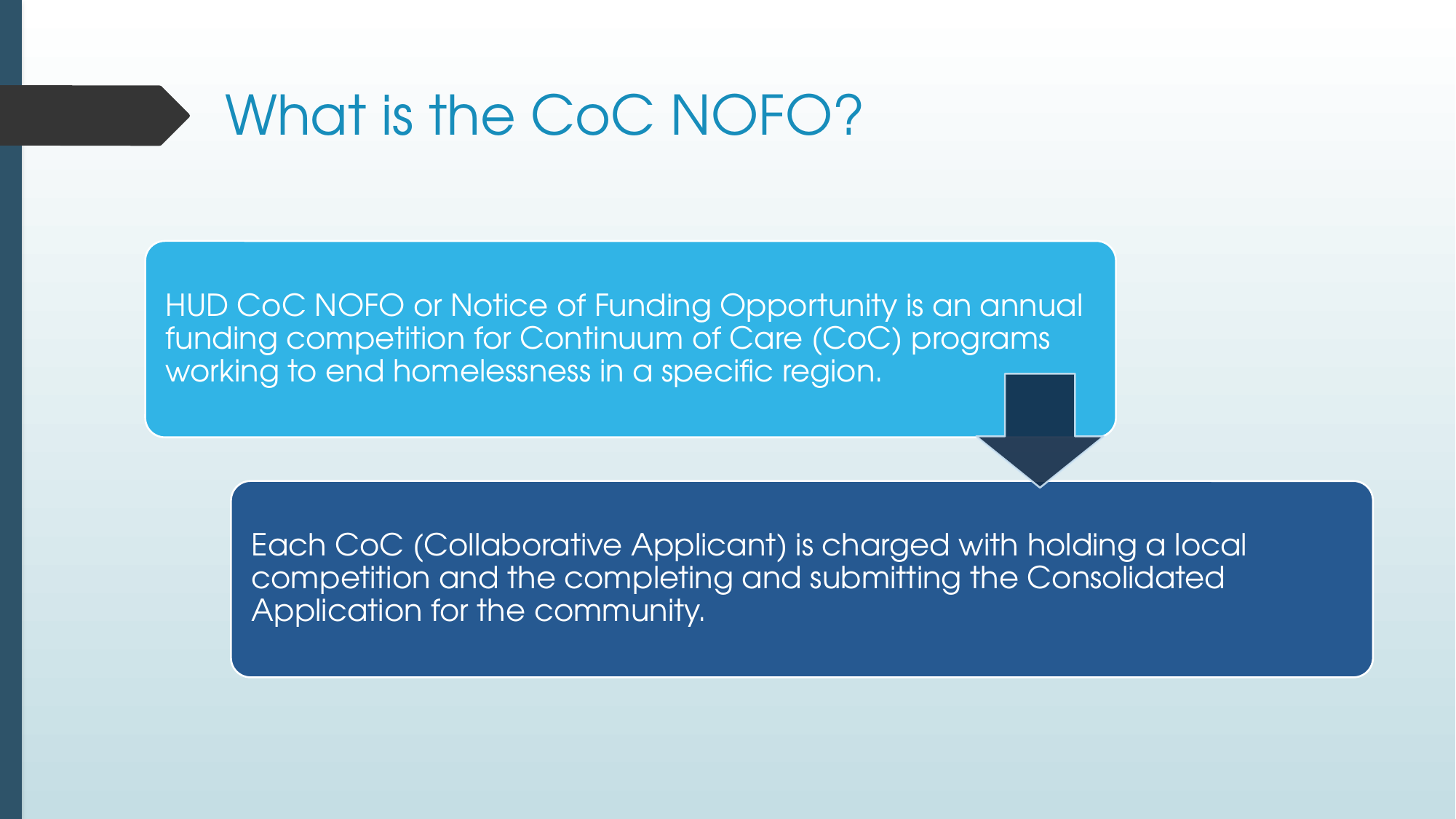

# What is the CoC NOFO?

HUD CoC NOFO or Notice of Funding Opportunity is an annual funding competition for Continuum of Care (CoC) programs working to end homelessness in a specific region.
Each CoC (Collaborative Applicant) is charged with holding a local competition and the completing and submitting the Consolidated Application for the community.